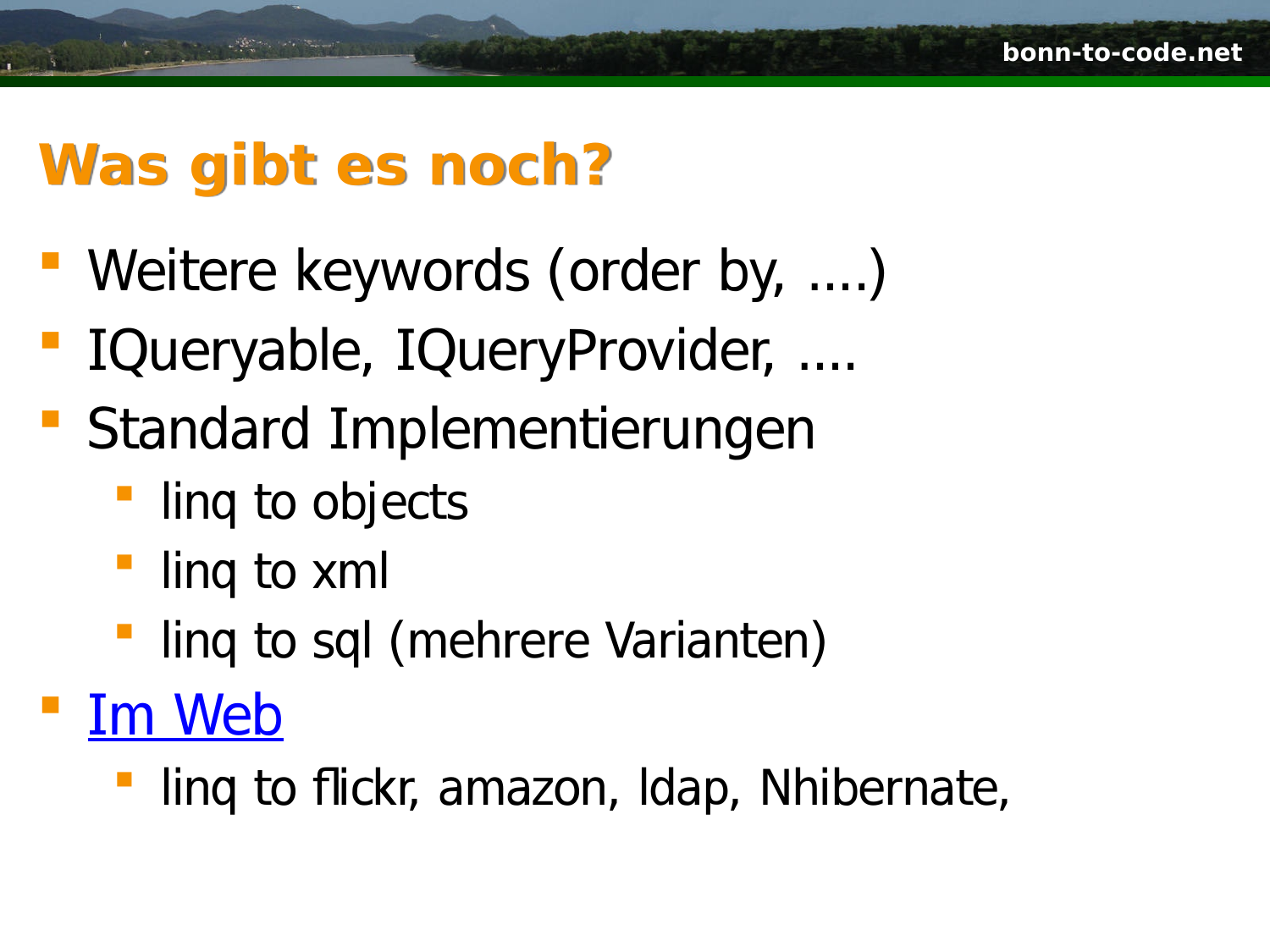

# Was gibt es noch?
Weitere keywords (order by, ….)
IQueryable, IQueryProvider, ….
Standard Implementierungen
linq to objects
linq to xml
linq to sql (mehrere Varianten)
Im Web
linq to flickr, amazon, ldap, Nhibernate,